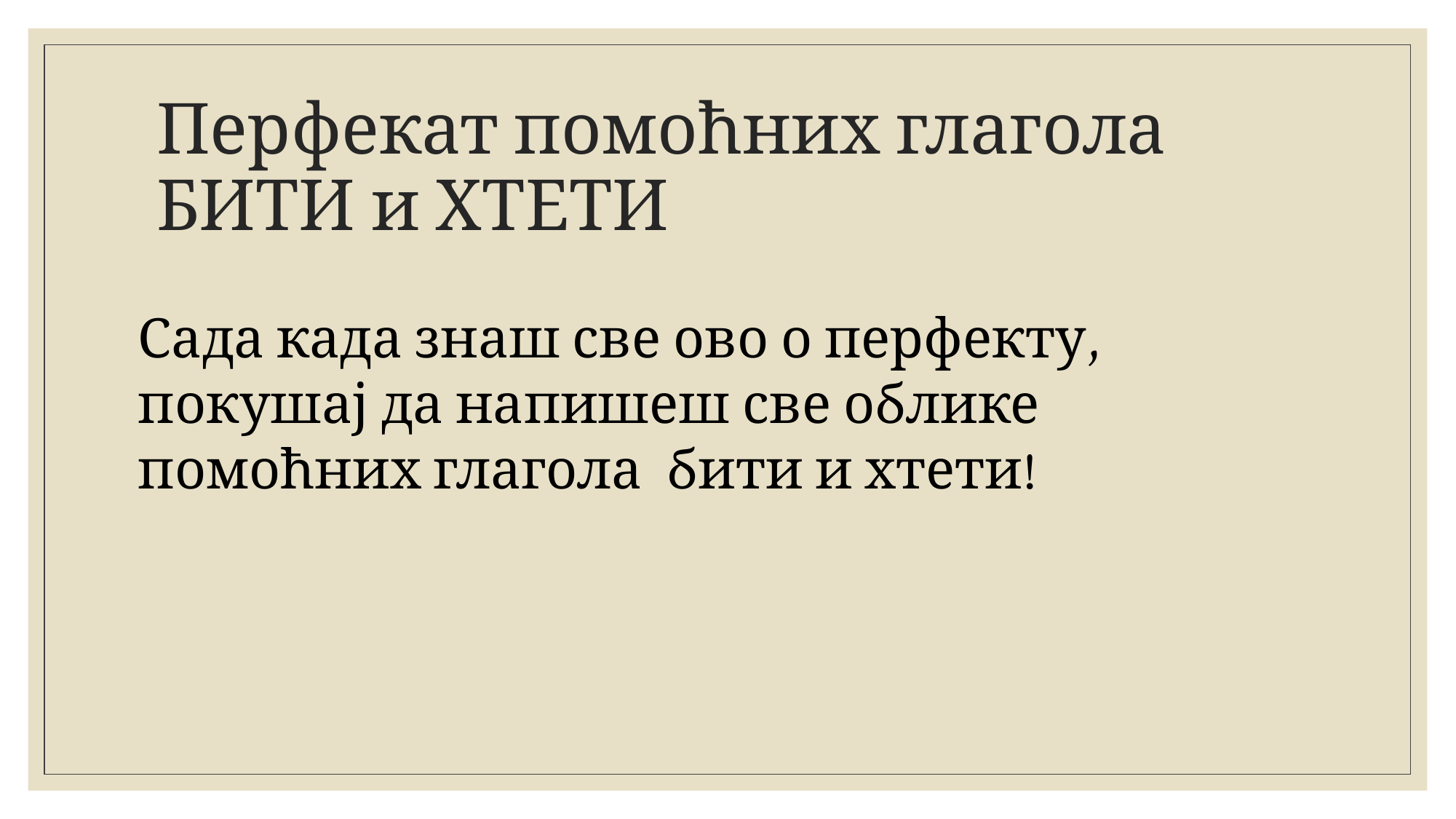

# Перфекат помоћних глагола БИТИ и ХТЕТИ

Сада када знаш све ово о перфекту, покушај да напишеш све облике помоћних глагола  бити и хтети!